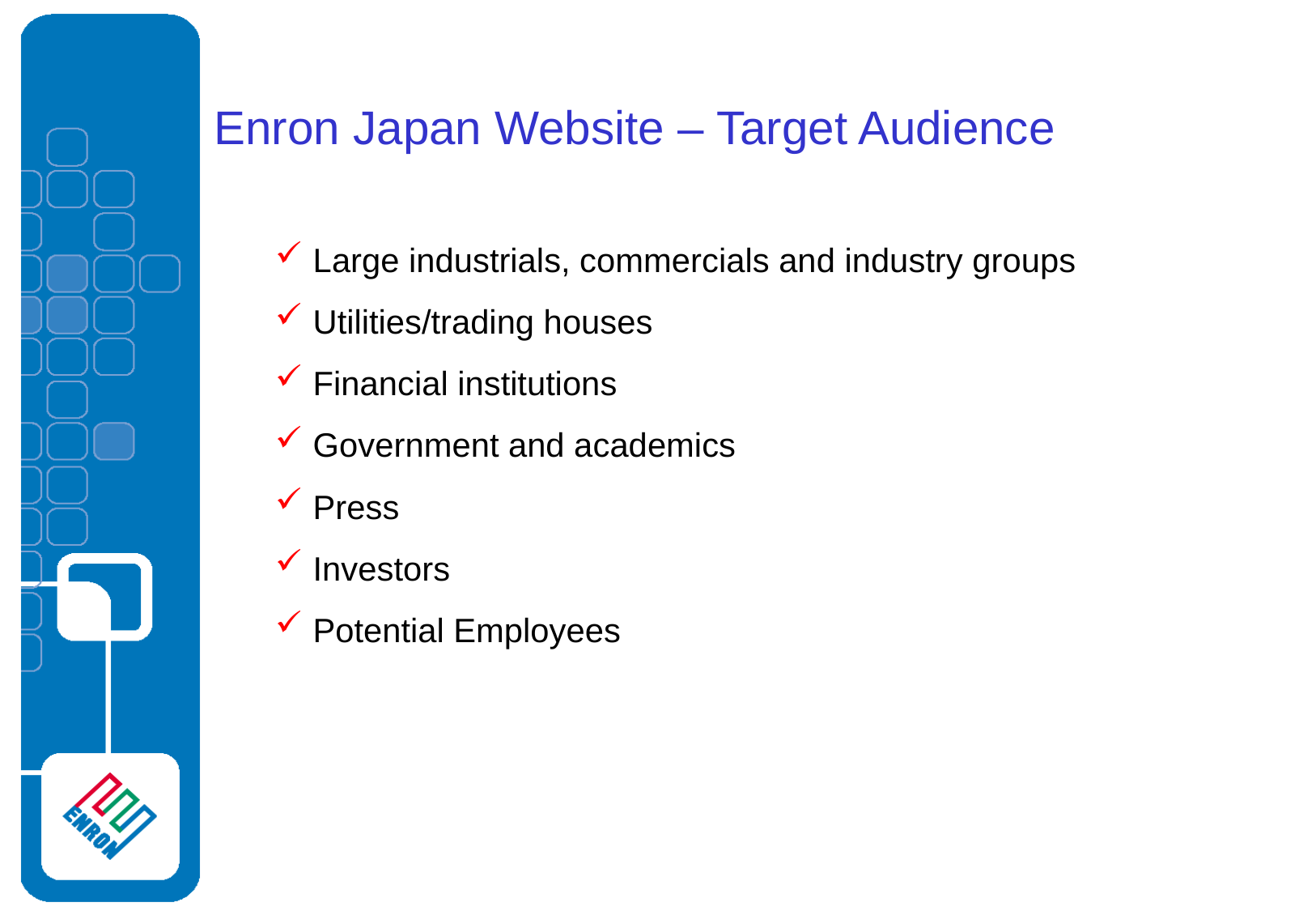

Enron Japan Website – Target Audience
 Large industrials, commercials and industry groups
 Utilities/trading houses
 Financial institutions
 Government and academics
 Press
 Investors
 Potential Employees